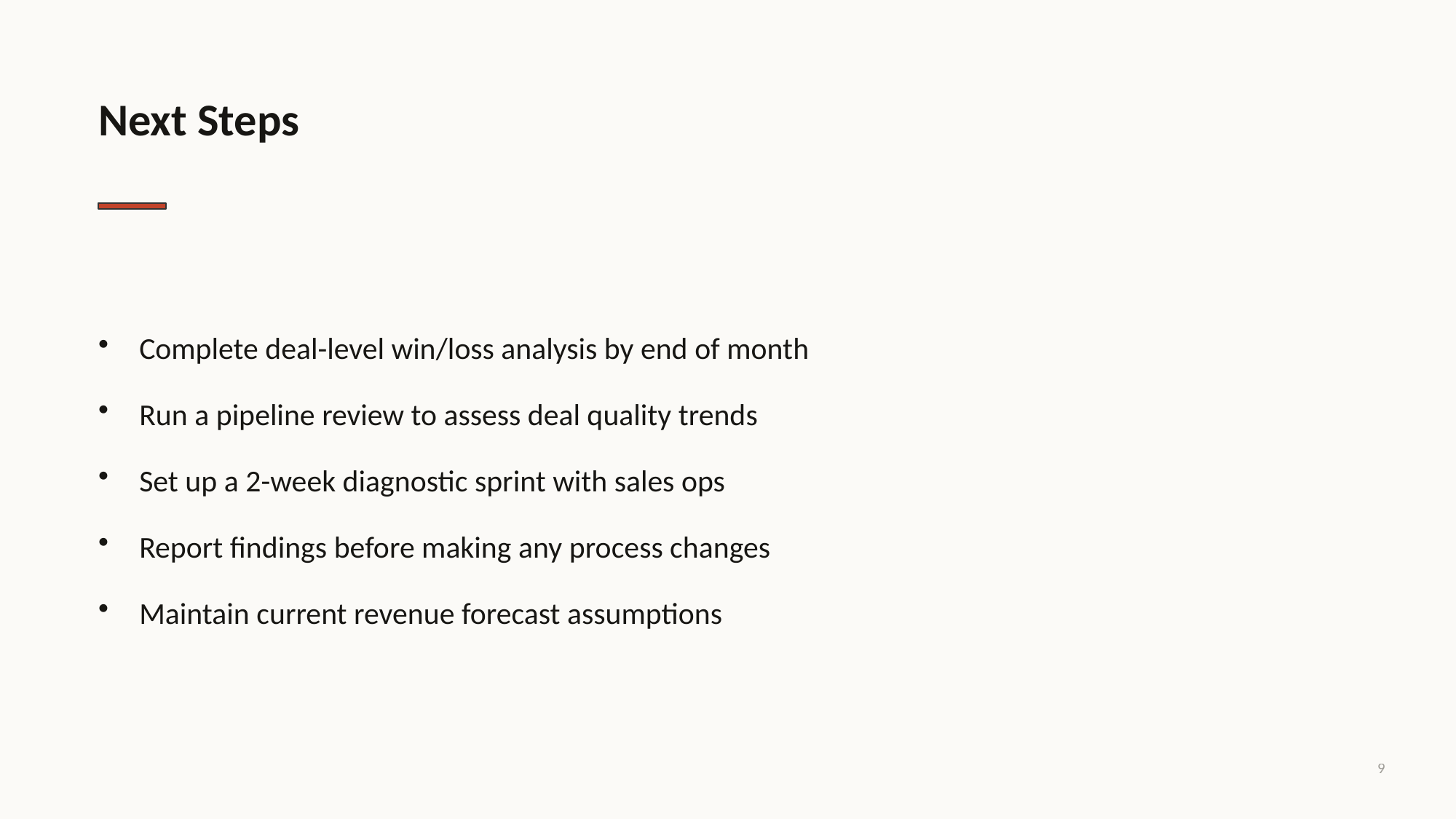

Next Steps

Complete deal-level win/loss analysis by end of month
Run a pipeline review to assess deal quality trends
Set up a 2-week diagnostic sprint with sales ops
Report findings before making any process changes
Maintain current revenue forecast assumptions
9